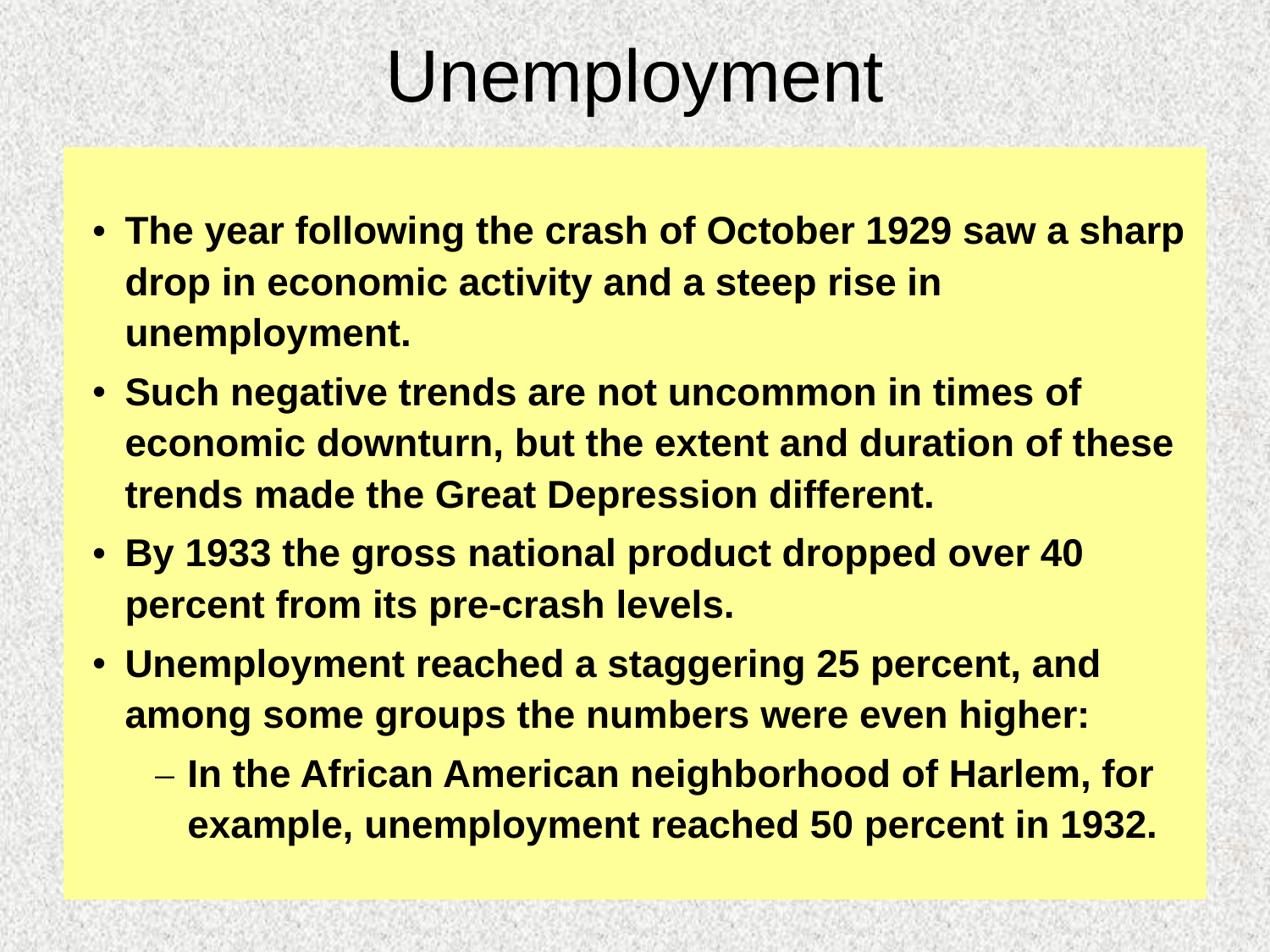

# Unemployment
The year following the crash of October 1929 saw a sharp drop in economic activity and a steep rise in unemployment.
Such negative trends are not uncommon in times of economic downturn, but the extent and duration of these trends made the Great Depression different.
By 1933 the gross national product dropped over 40 percent from its pre-crash levels.
Unemployment reached a staggering 25 percent, and among some groups the numbers were even higher:
In the African American neighborhood of Harlem, for example, unemployment reached 50 percent in 1932.